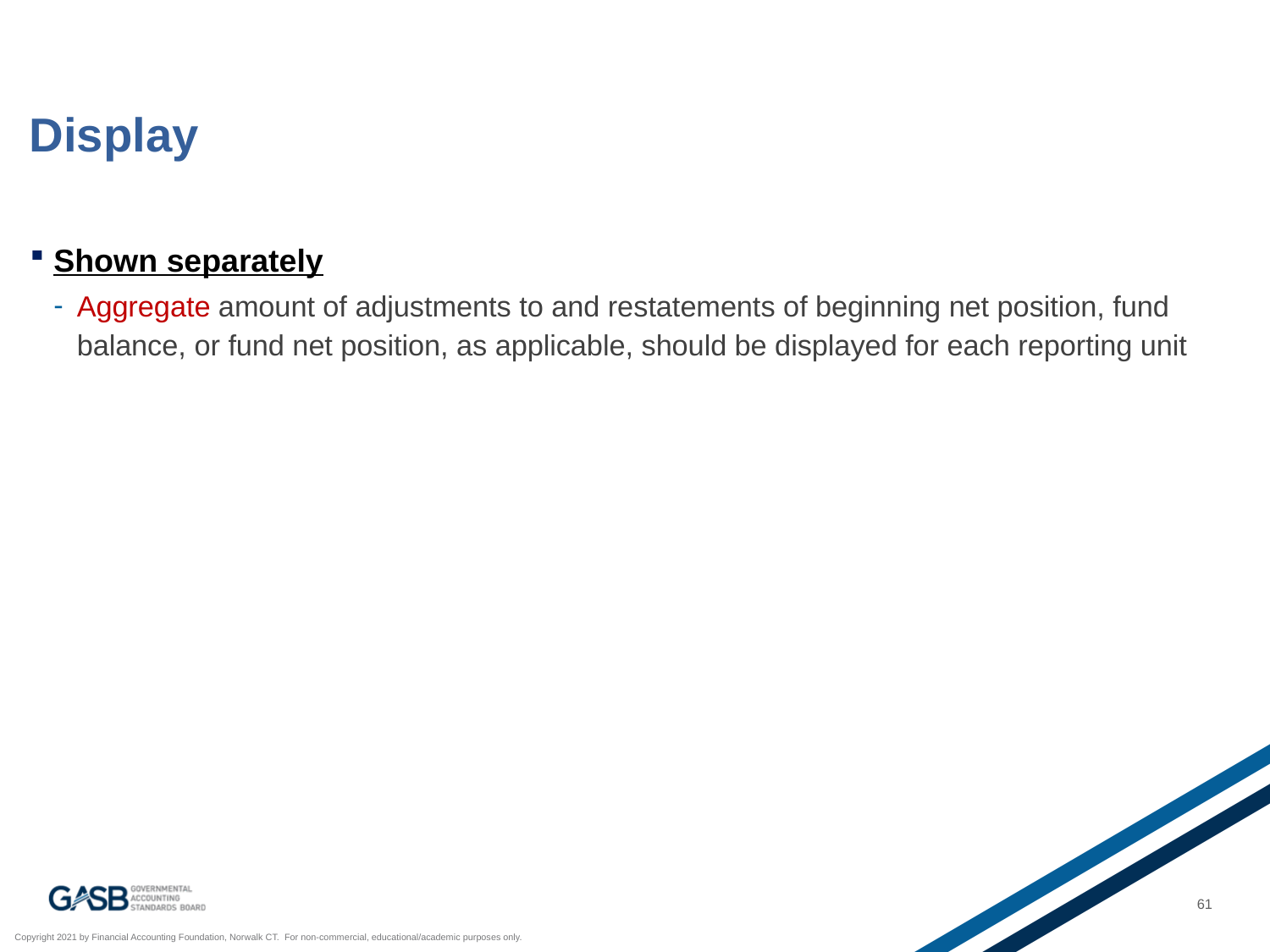

# Display
Shown separately
Aggregate amount of adjustments to and restatements of beginning net position, fund balance, or fund net position, as applicable, should be displayed for each reporting unit
61